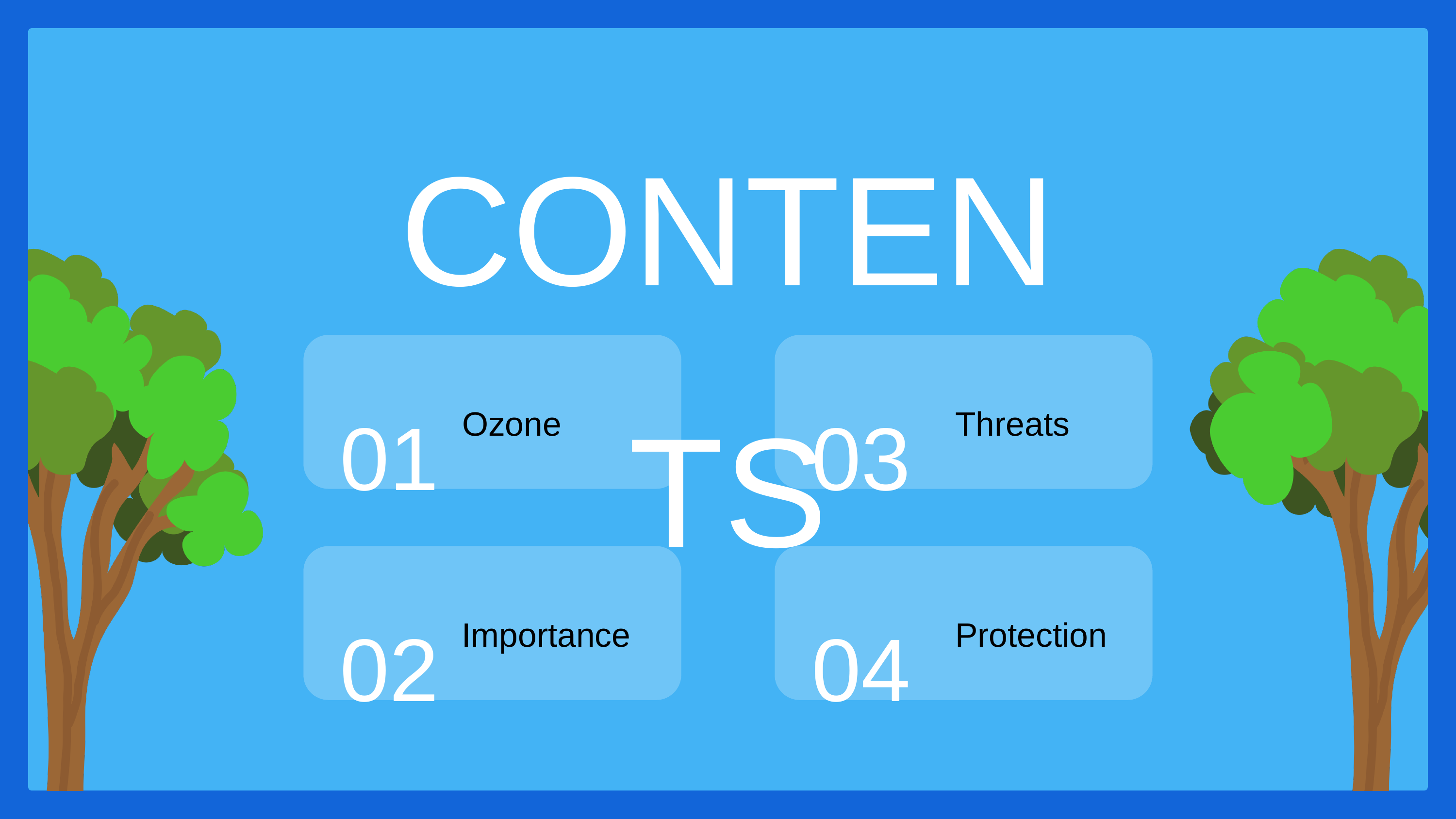

CONTENTS

01
03
Ozone
Threats

02
04
Importance
Protection